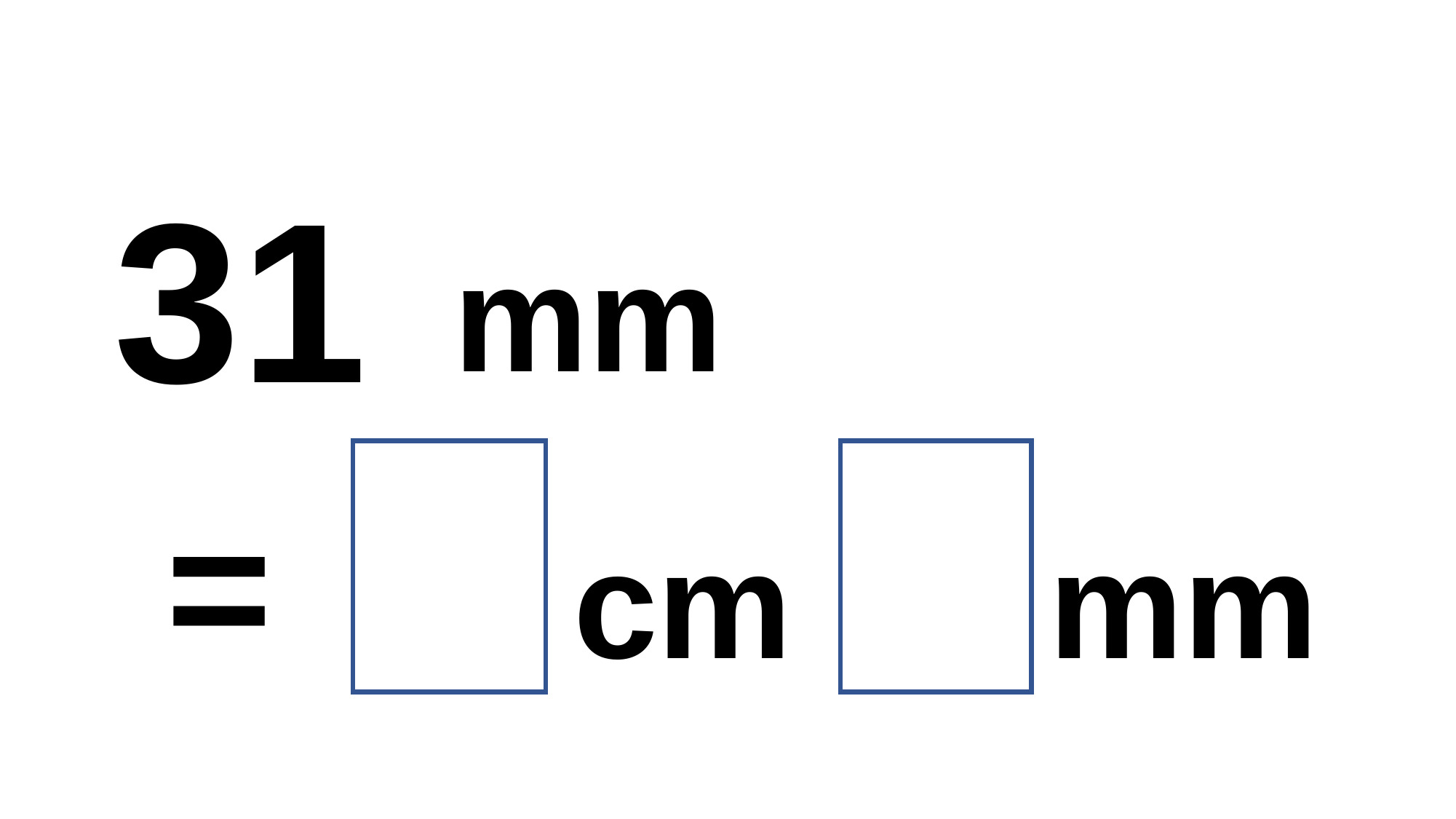

31
mm
1
3

=
cm
mm